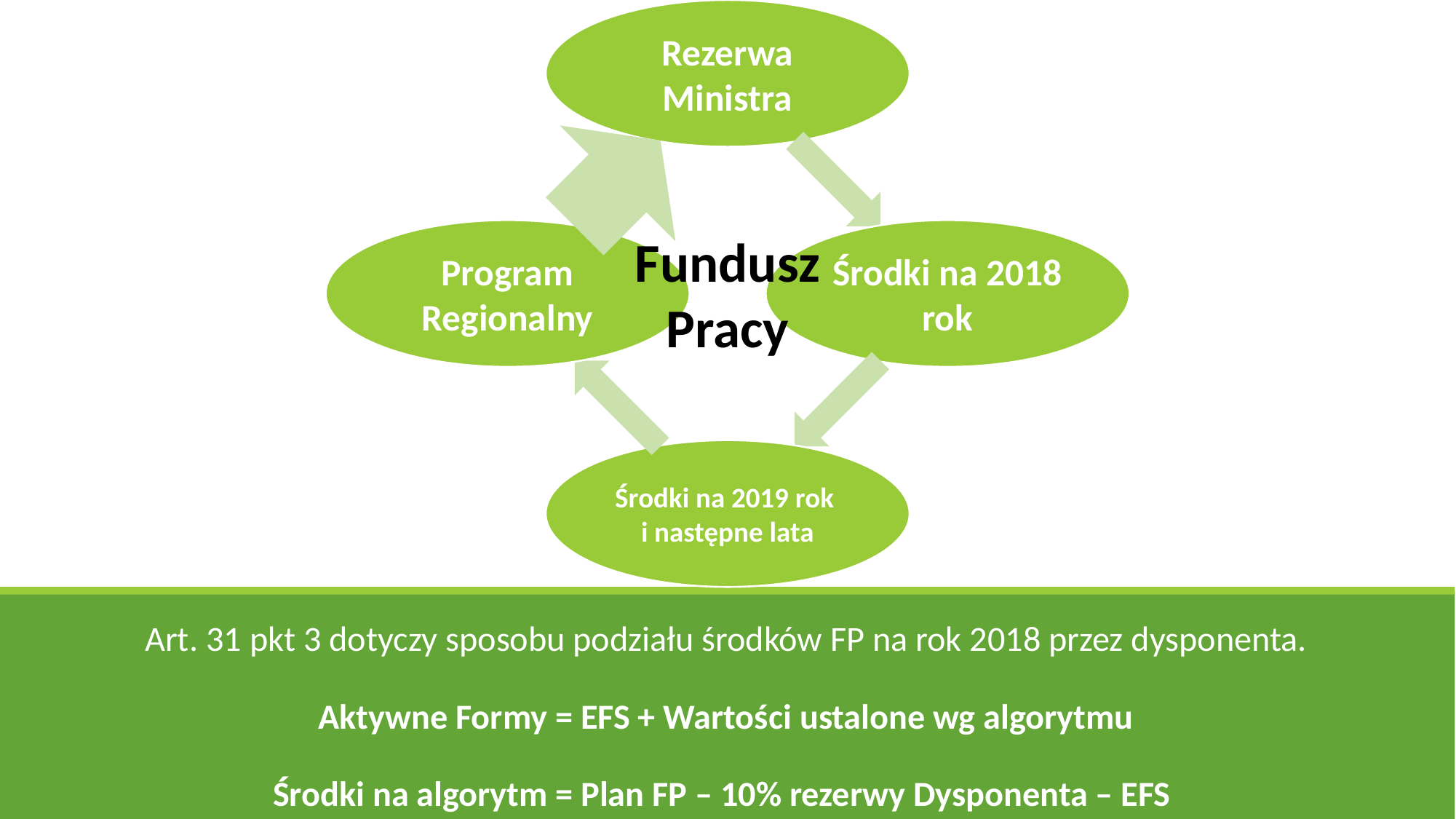

Rezerwa Ministra
Środki na 2018 rok
Środki na 2019 rok
i następne lata
Program Regionalny
Fundusz Pracy
Art. 31 pkt 3 dotyczy sposobu podziału środków FP na rok 2018 przez dysponenta.
Aktywne Formy = EFS + Wartości ustalone wg algorytmu
Środki na algorytm = Plan FP – 10% rezerwy Dysponenta – EFS